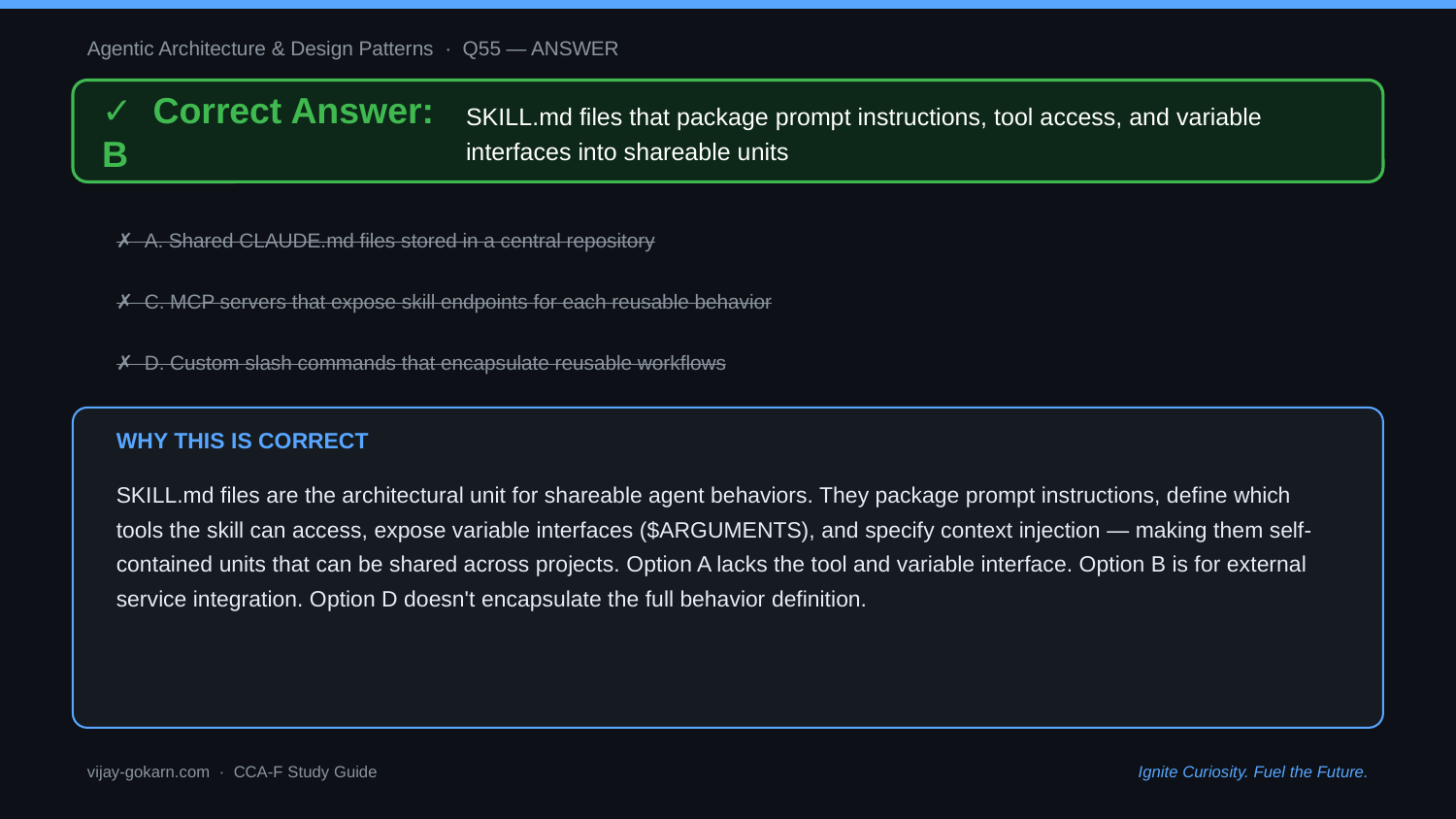

Agentic Architecture & Design Patterns  ·  Q55 — ANSWER

✓  Correct Answer: B
SKILL.md files that package prompt instructions, tool access, and variable interfaces into shareable units
✗  A. Shared CLAUDE.md files stored in a central repository
✗  C. MCP servers that expose skill endpoints for each reusable behavior
✗  D. Custom slash commands that encapsulate reusable workflows

WHY THIS IS CORRECT
SKILL.md files are the architectural unit for shareable agent behaviors. They package prompt instructions, define which tools the skill can access, expose variable interfaces ($ARGUMENTS), and specify context injection — making them self-contained units that can be shared across projects. Option A lacks the tool and variable interface. Option B is for external service integration. Option D doesn't encapsulate the full behavior definition.
vijay-gokarn.com  ·  CCA-F Study Guide
Ignite Curiosity. Fuel the Future.